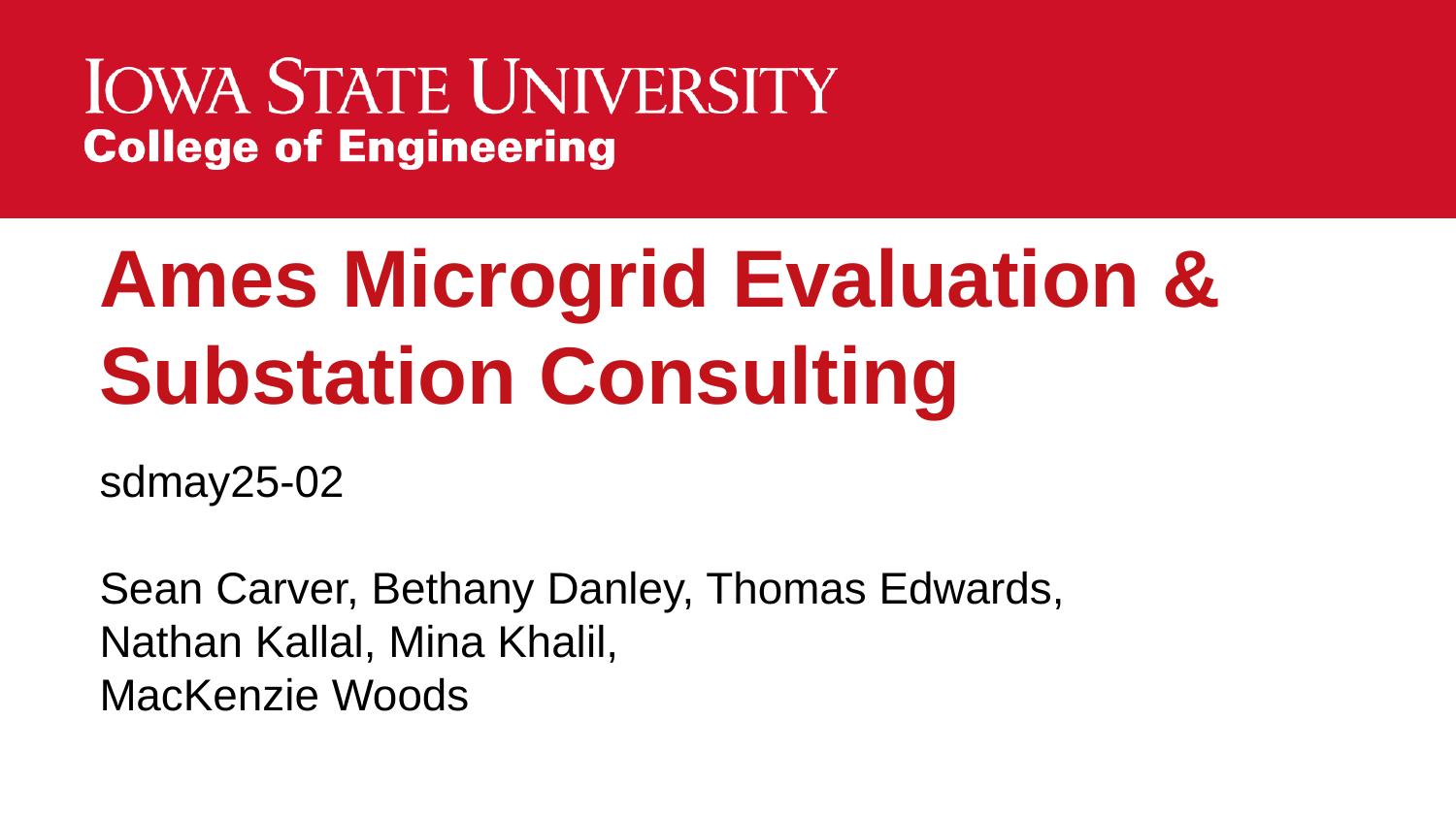

# Ames Microgrid Evaluation & Substation Consulting
sdmay25-02

Sean Carver, Bethany Danley, Thomas Edwards, Nathan Kallal, Mina Khalil,
MacKenzie Woods